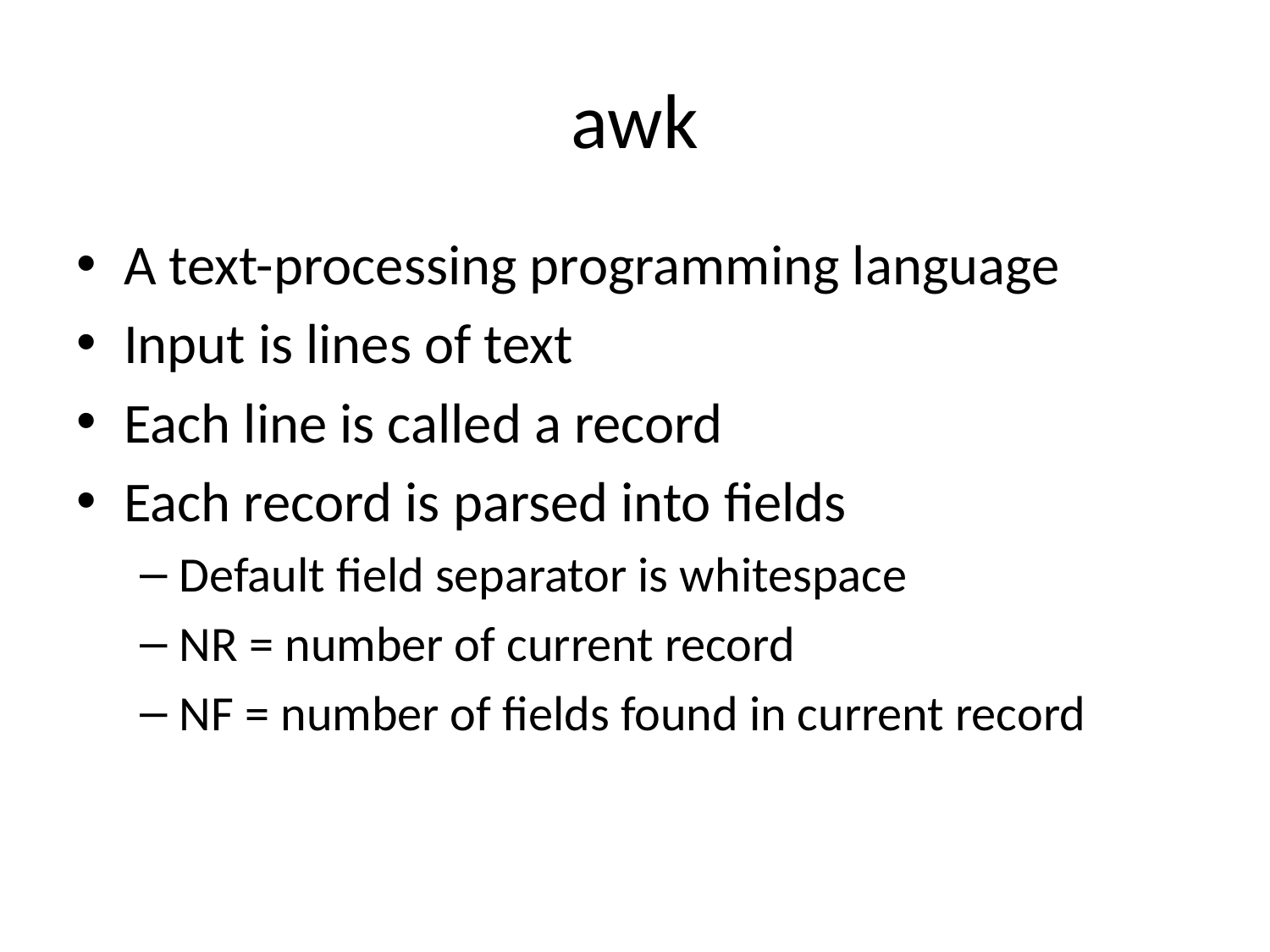

# awk
A text-processing programming language
Input is lines of text
Each line is called a record
Each record is parsed into fields
Default field separator is whitespace
NR = number of current record
NF = number of fields found in current record